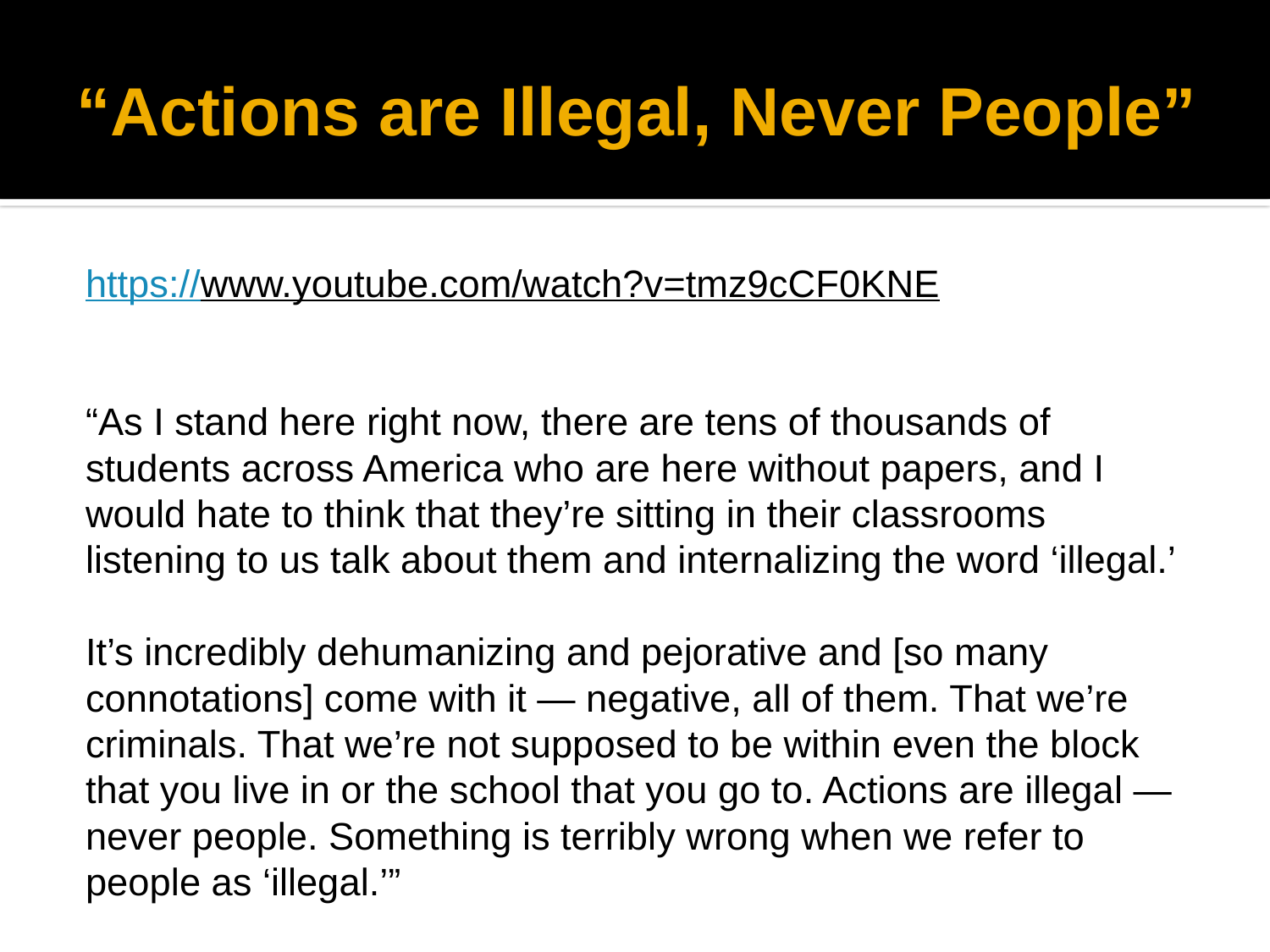

# “Actions are Illegal, Never People”
https://www.youtube.com/watch?v=tmz9cCF0KNE

“As I stand here right now, there are tens of thousands of students across America who are here without papers, and I would hate to think that they’re sitting in their classrooms listening to us talk about them and internalizing the word ‘illegal.’

It’s incredibly dehumanizing and pejorative and [so many connotations] come with it — negative, all of them. That we’re criminals. That we’re not supposed to be within even the block that you live in or the school that you go to. Actions are illegal — never people. Something is terribly wrong when we refer to people as ‘illegal.’”